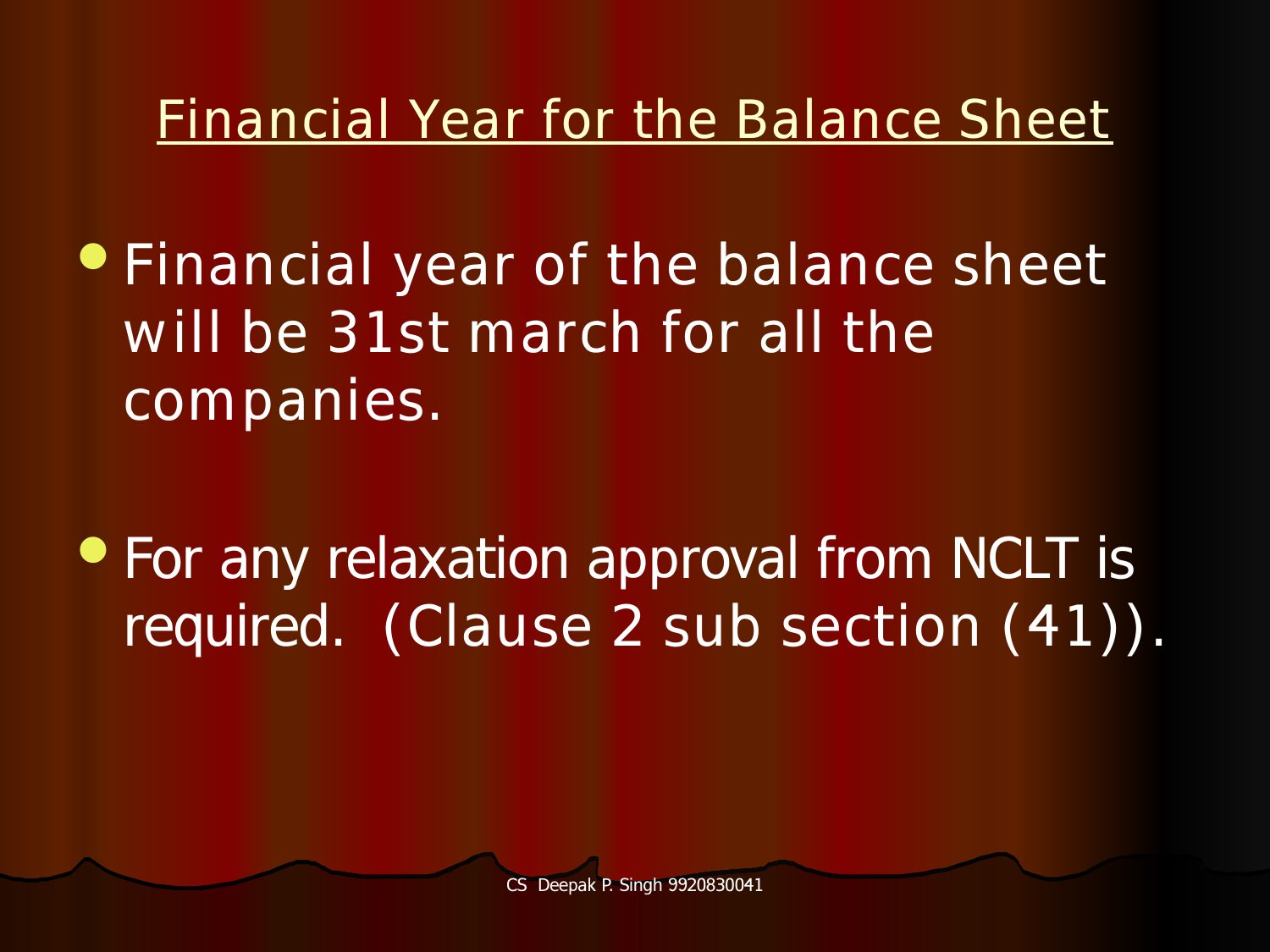

# Financial Year for the Balance Sheet
Financial year of the balance sheet will be 31st march for all the companies.

For any relaxation approval from NCLT is required.  (Clause 2 sub section (41)).
CS  Deepak P. Singh 9920830041